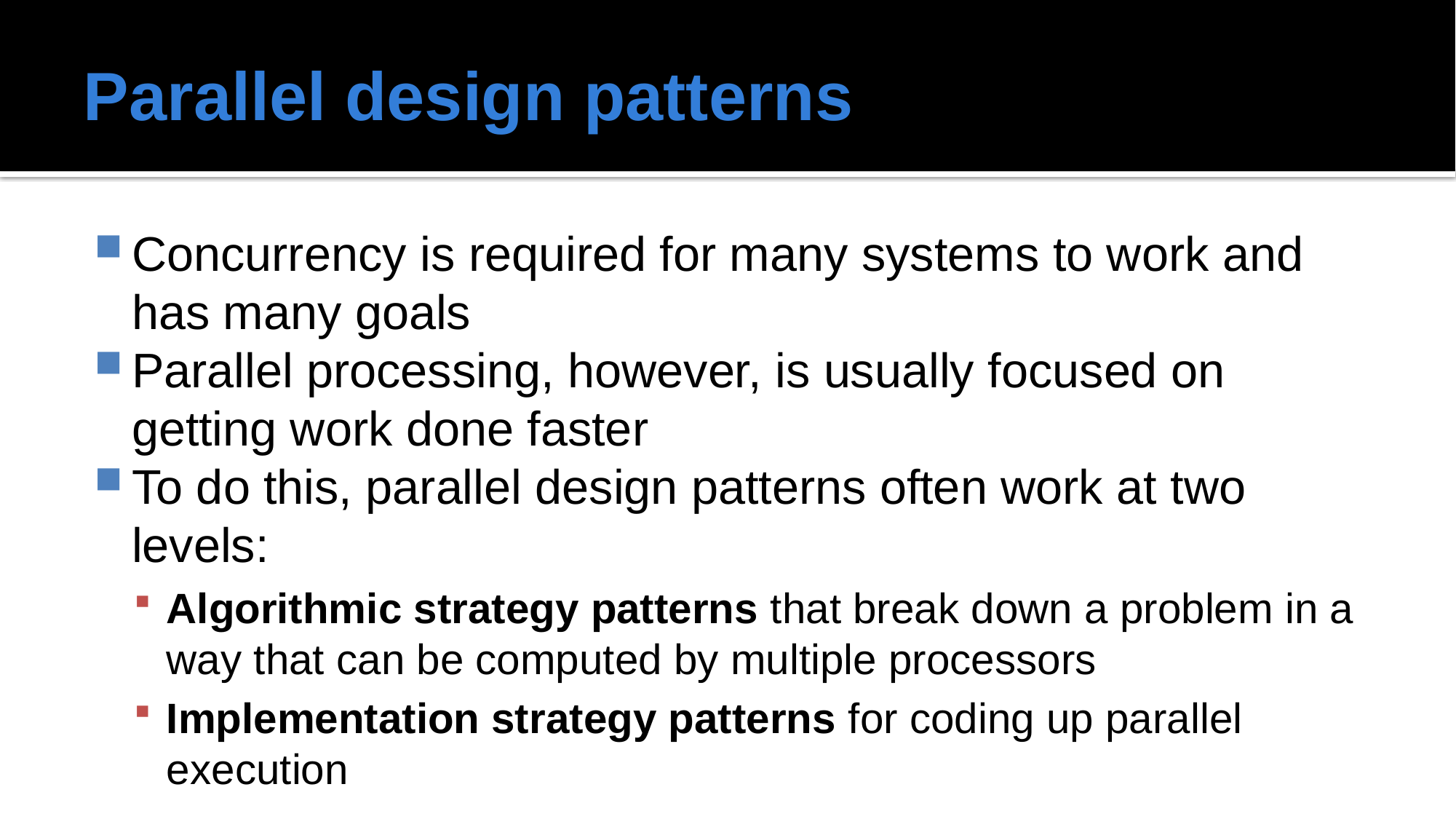

# Parallel design patterns
Concurrency is required for many systems to work and has many goals
Parallel processing, however, is usually focused on getting work done faster
To do this, parallel design patterns often work at two levels:
Algorithmic strategy patterns that break down a problem in a way that can be computed by multiple processors
Implementation strategy patterns for coding up parallel execution